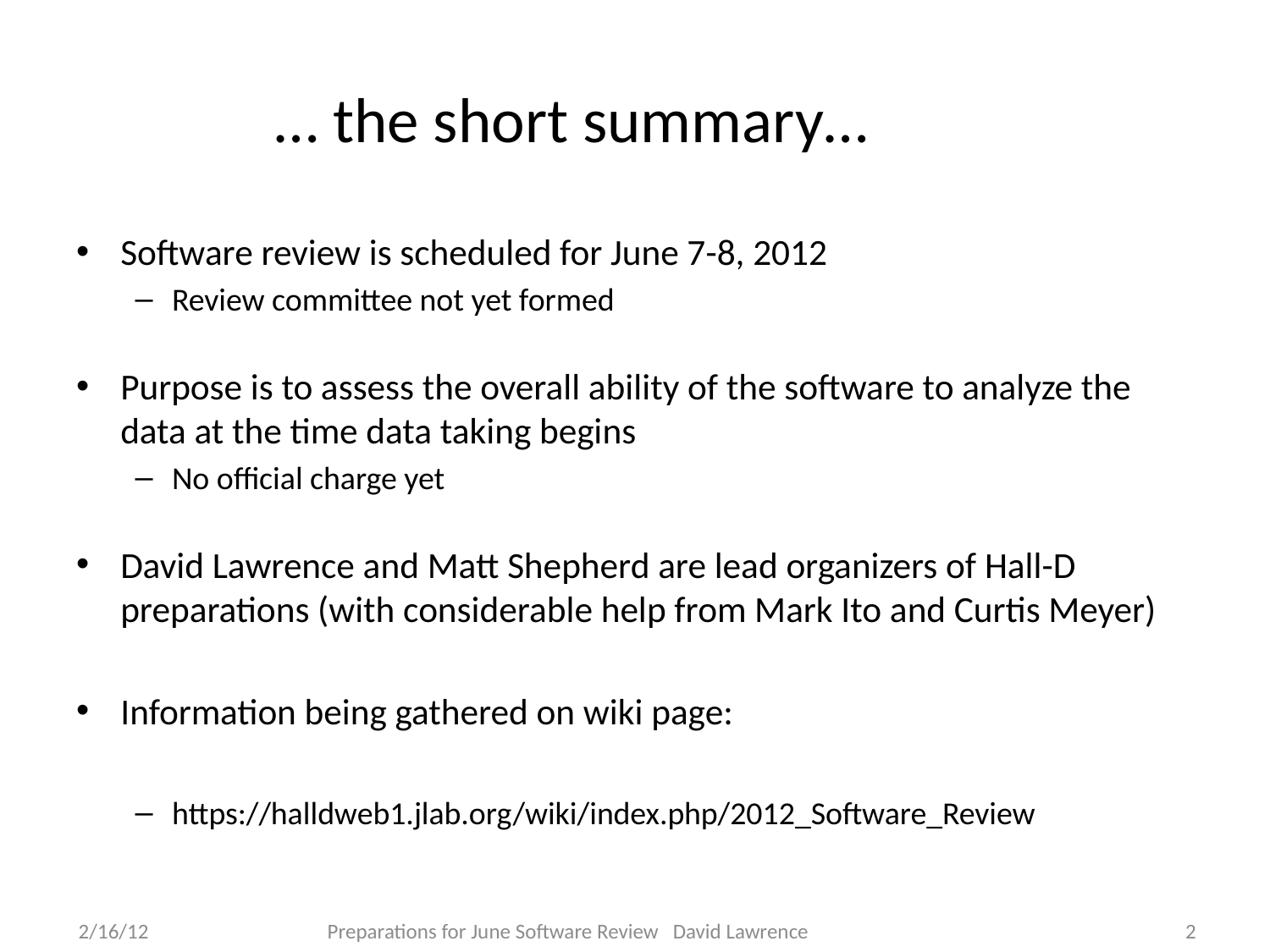

# … the short summary…
Software review is scheduled for June 7-8, 2012
Review committee not yet formed
Purpose is to assess the overall ability of the software to analyze the data at the time data taking begins
No official charge yet
David Lawrence and Matt Shepherd are lead organizers of Hall-D preparations (with considerable help from Mark Ito and Curtis Meyer)

Information being gathered on wiki page:

https://halldweb1.jlab.org/wiki/index.php/2012_Software_Review
2/16/12
Preparations for June Software Review   David Lawrence
2